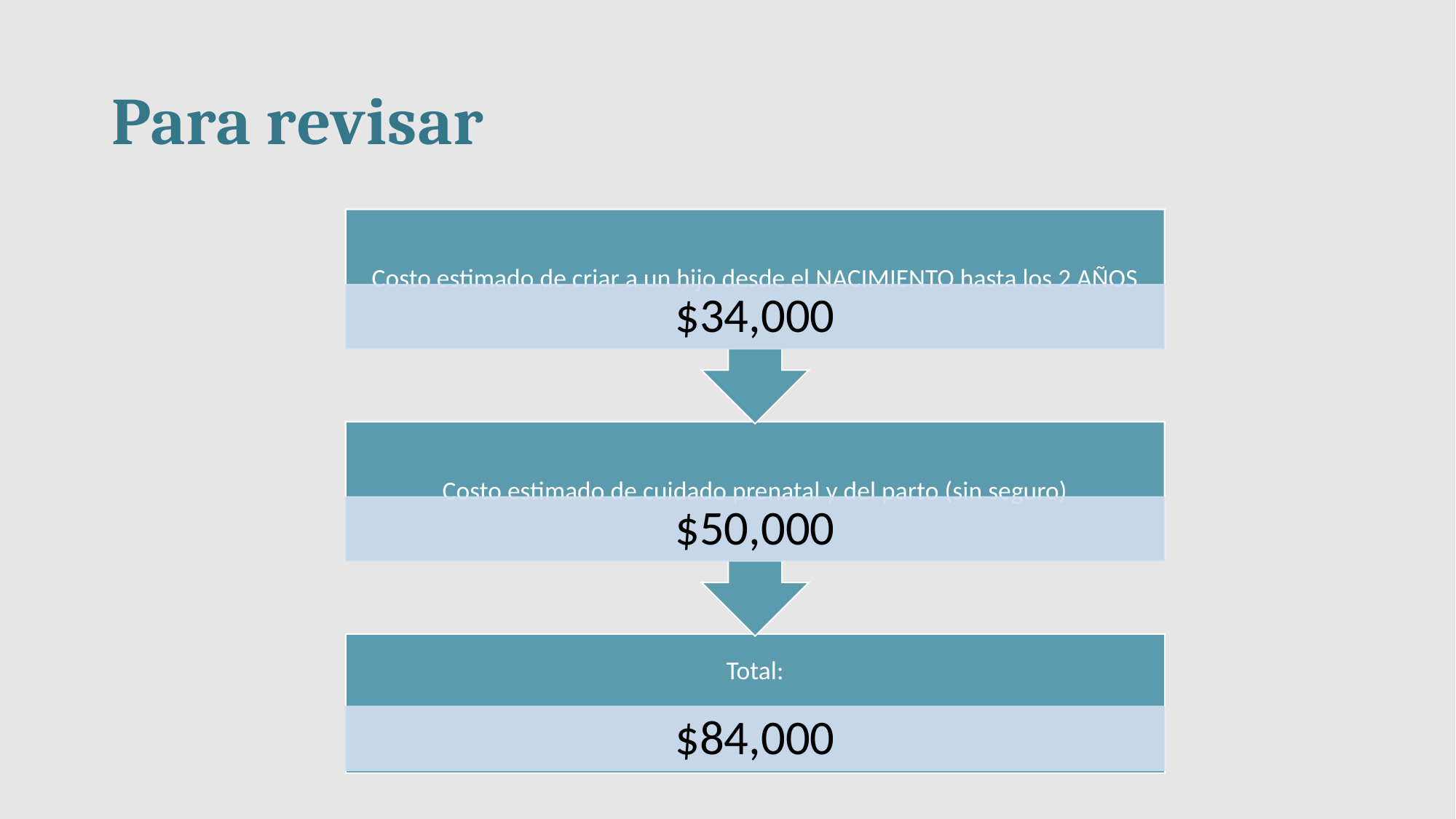

# Para revisar
Total:
$84,000
Costo estimado de cuidado prenatal y del parto (sin seguro)
$50,000
Costo estimado de criar a un hijo desde el NACIMIENTO hasta los 2 AÑOS
$34,000